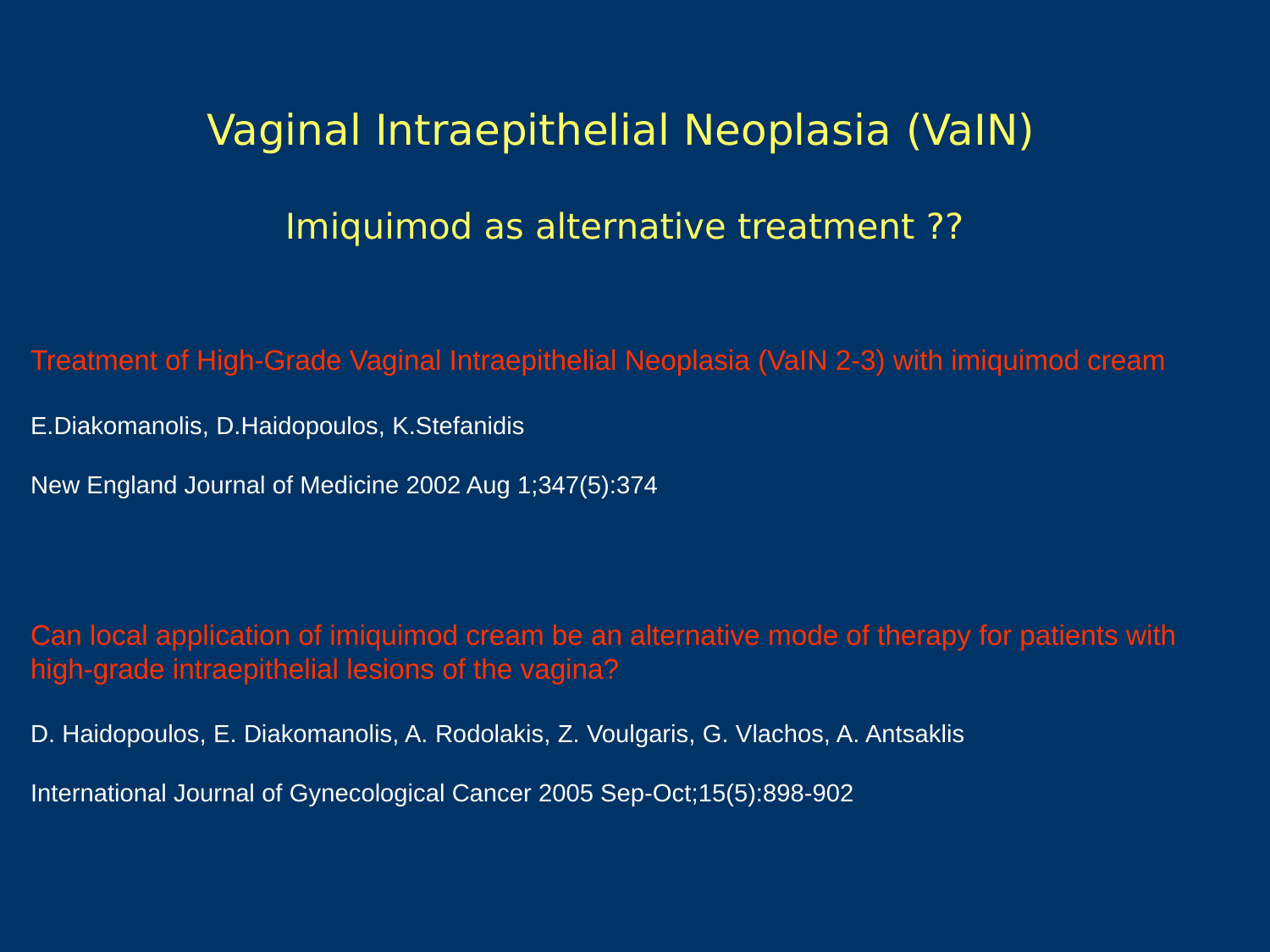

Vaginal Intraepithelial Neoplasia (VaIN)

       Imiquimod as alternative treatment ??

Treatment of High-Grade Vaginal Intraepithelial Neoplasia (VaIN 2-3) with imiquimod cream

E.Diakomanolis, D.Haidopoulos, K.Stefanidis

New England Journal of Medicine 2002 Aug 1;347(5):374

Can local application of imiquimod cream be an alternative mode of therapy for patients with
high-grade intraepithelial lesions of the vagina?

D. Haidopoulos, E. Diakomanolis, A. Rodolakis, Z. Voulgaris, G. Vlachos, A. Antsaklis

International Journal of Gynecological Cancer 2005 Sep-Oct;15(5):898-902